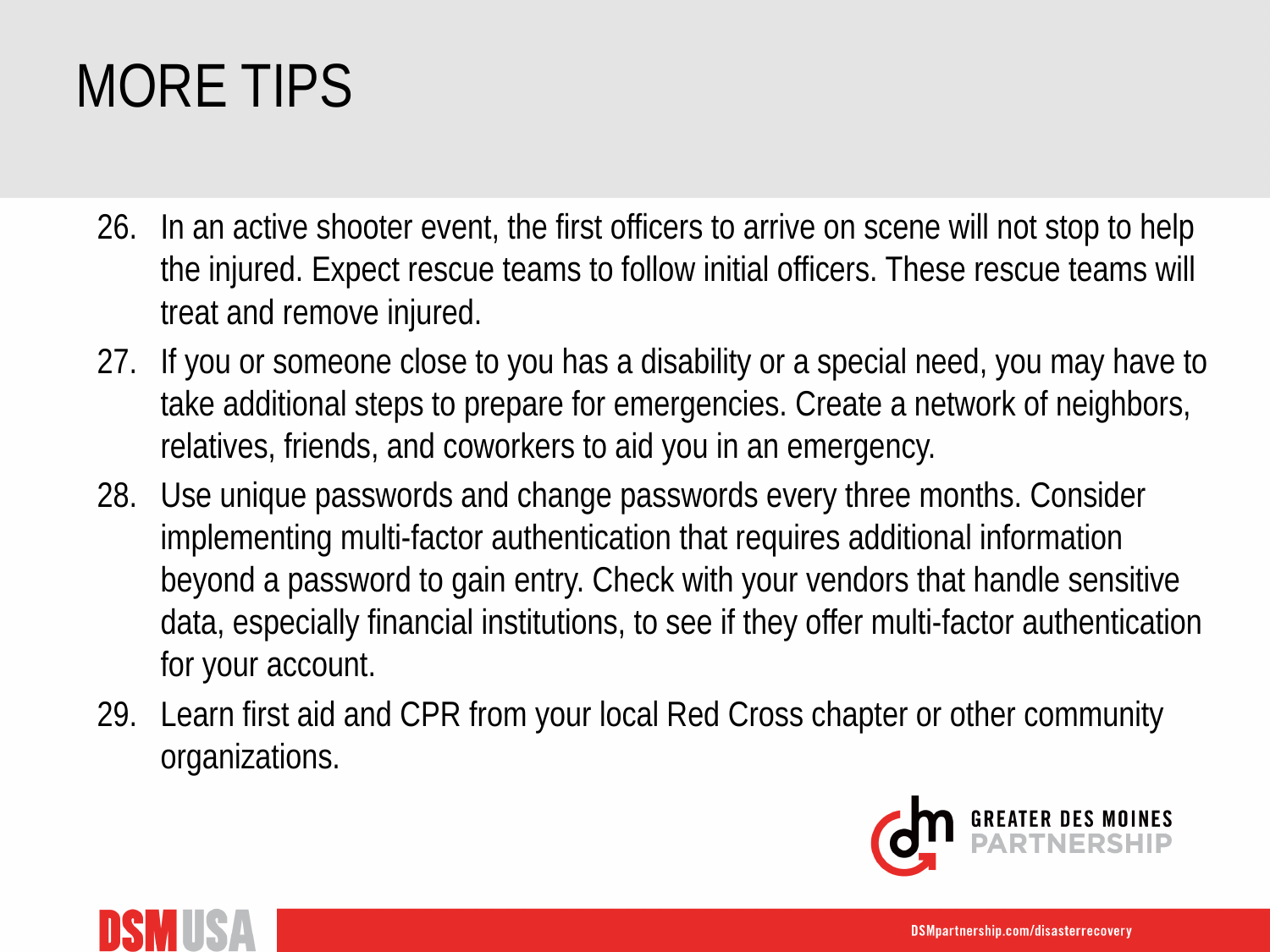

# More tips

In an active shooter event, the first officers to arrive on scene will not stop to help the injured. Expect rescue teams to follow initial officers. These rescue teams will treat and remove injured.
If you or someone close to you has a disability or a special need, you may have to take additional steps to prepare for emergencies. Create a network of neighbors, relatives, friends, and coworkers to aid you in an emergency.
Use unique passwords and change passwords every three months. Consider implementing multi-factor authentication that requires additional information beyond a password to gain entry. Check with your vendors that handle sensitive data, especially financial institutions, to see if they offer multi-factor authentication for your account.
Learn first aid and CPR from your local Red Cross chapter or other community organizations.